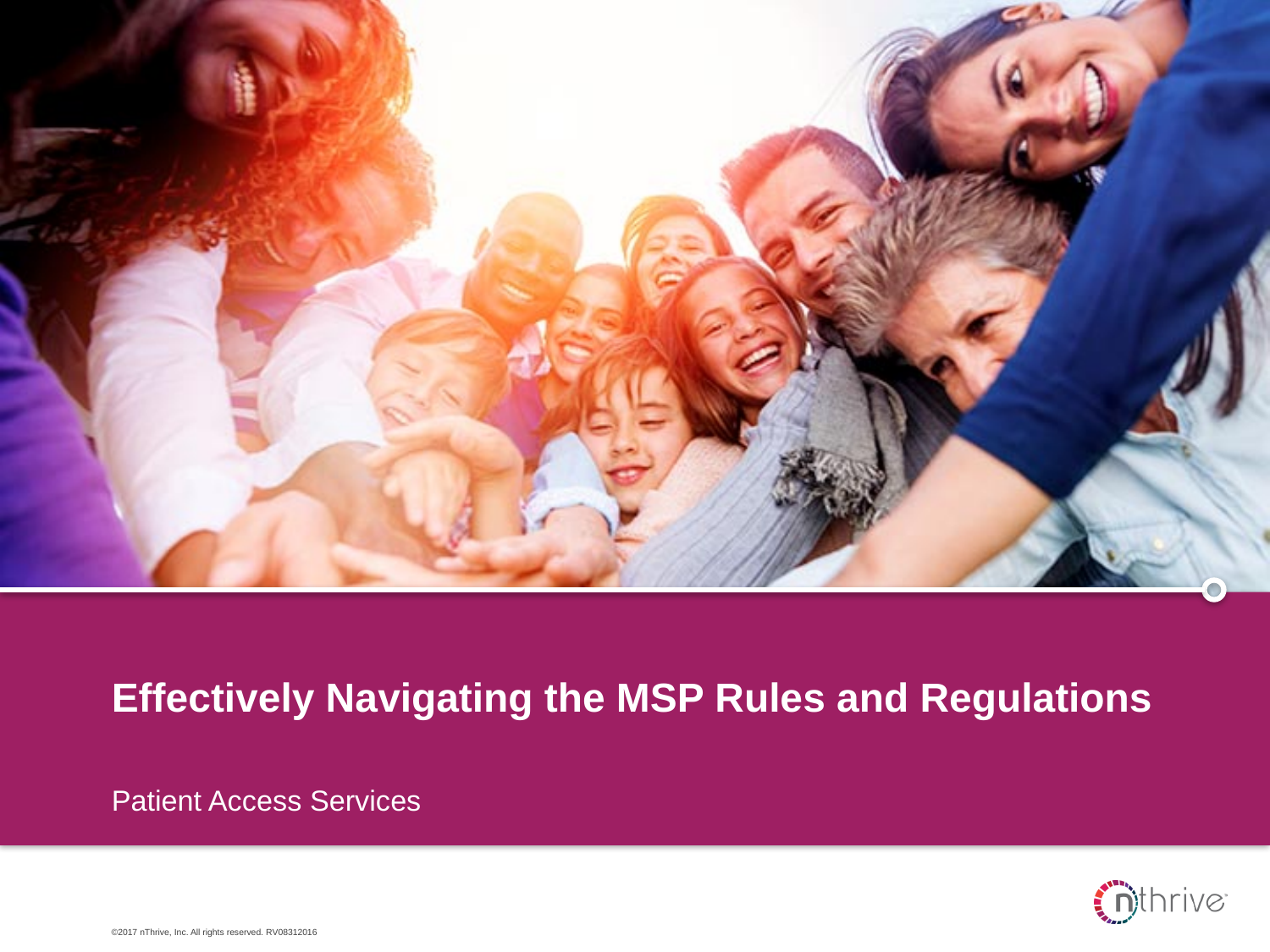

# Effectively Navigating the MSP Rules and Regulations
Patient Access Services